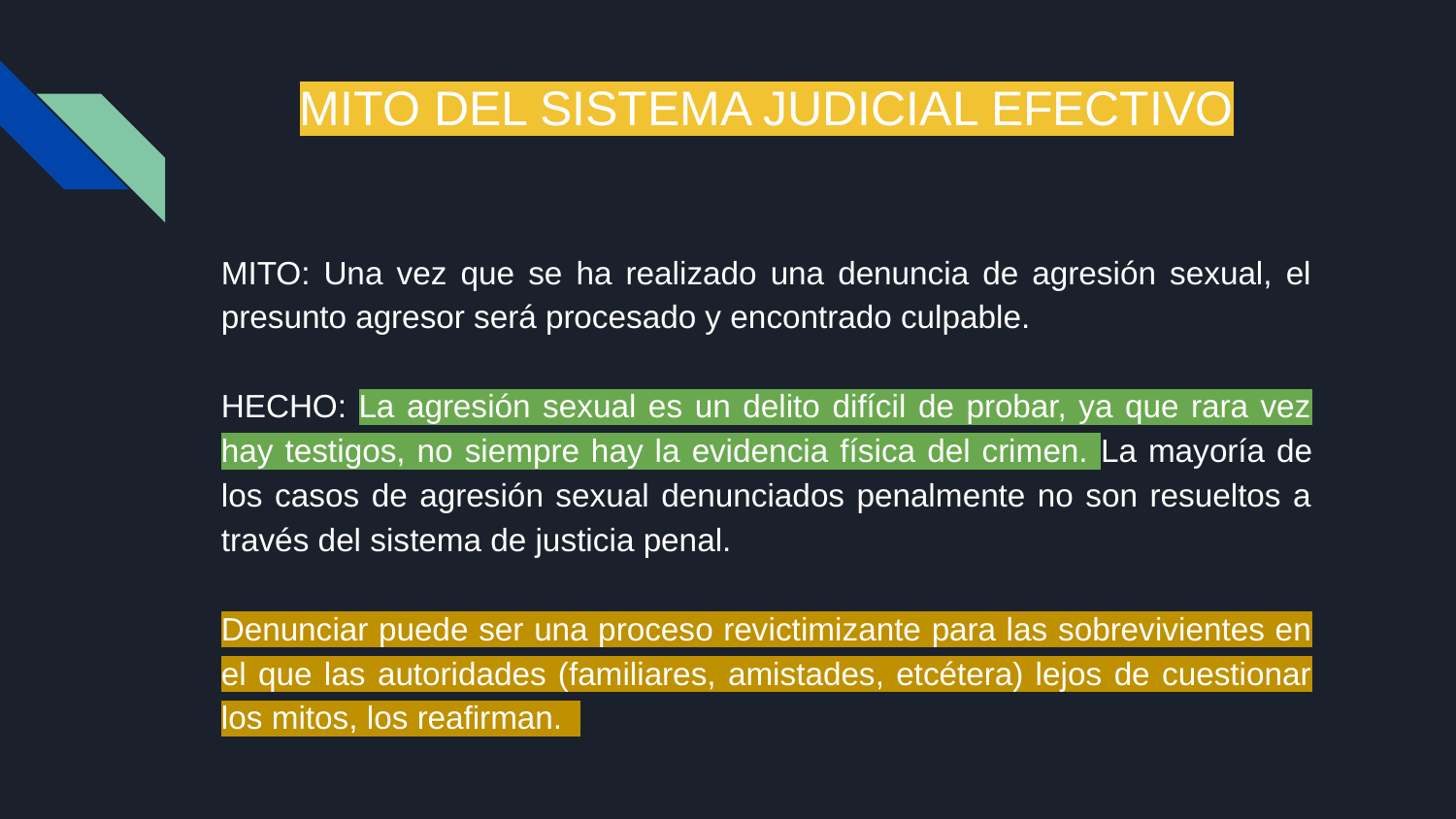

# MITO DEL SISTEMA JUDICIAL EFECTIVO
MITO: Una vez que se ha realizado una denuncia de agresión sexual, el presunto agresor será procesado y encontrado culpable.

HECHO: La agresión sexual es un delito difícil de probar, ya que rara vez hay testigos, no siempre hay la evidencia física del crimen. La mayoría de los casos de agresión sexual denunciados penalmente no son resueltos a través del sistema de justicia penal.

Denunciar puede ser una proceso revictimizante para las sobrevivientes en el que las autoridades (familiares, amistades, etcétera) lejos de cuestionar los mitos, los reafirman.